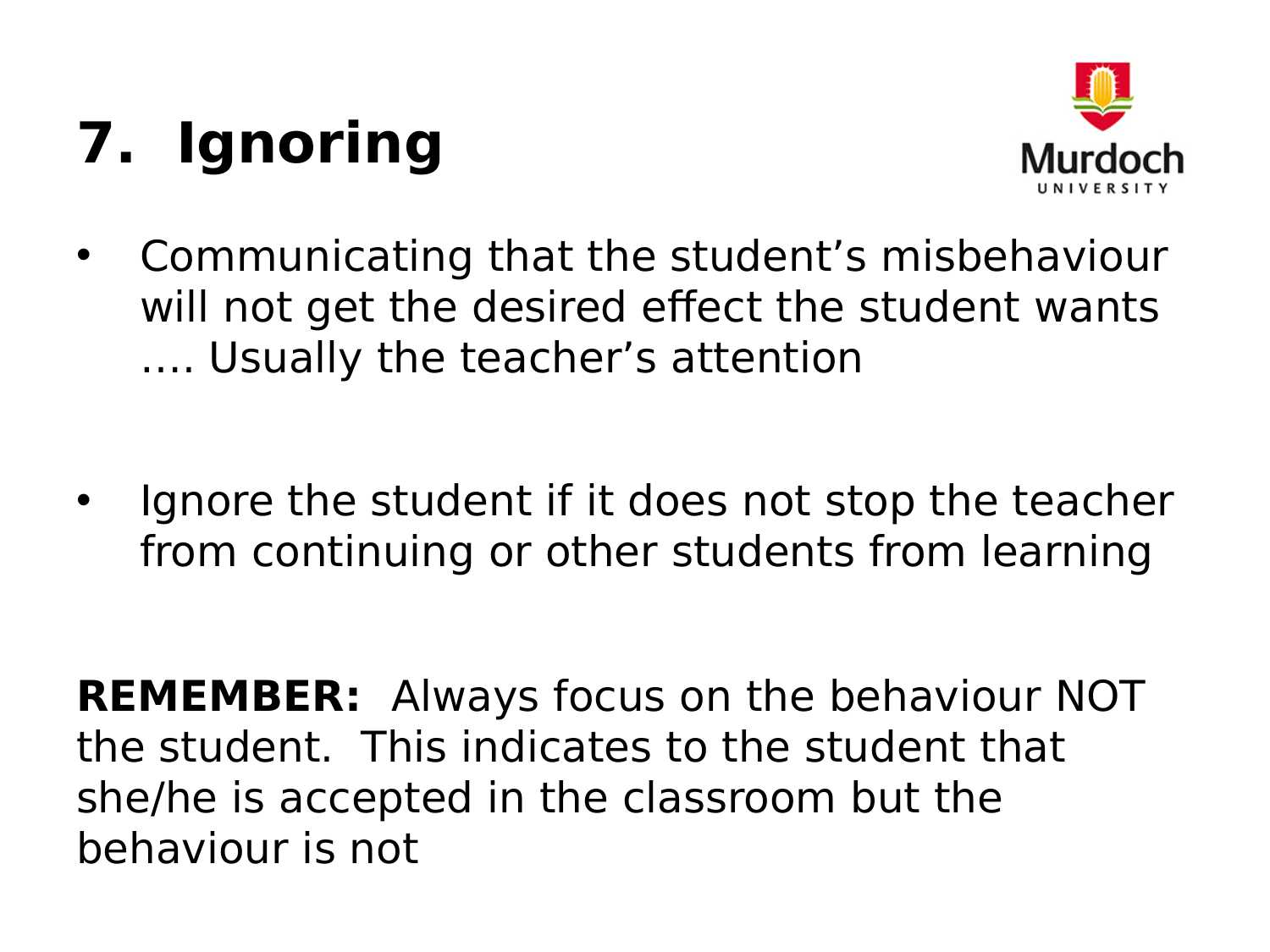

# 7.  Ignoring
Communicating that the student’s misbehaviour will not get the desired effect the student wants …. Usually the teacher’s attention

Ignore the student if it does not stop the teacher from continuing or other students from learning

REMEMBER:  Always focus on the behaviour NOT the student.  This indicates to the student that she/he is accepted in the classroom but the behaviour is not